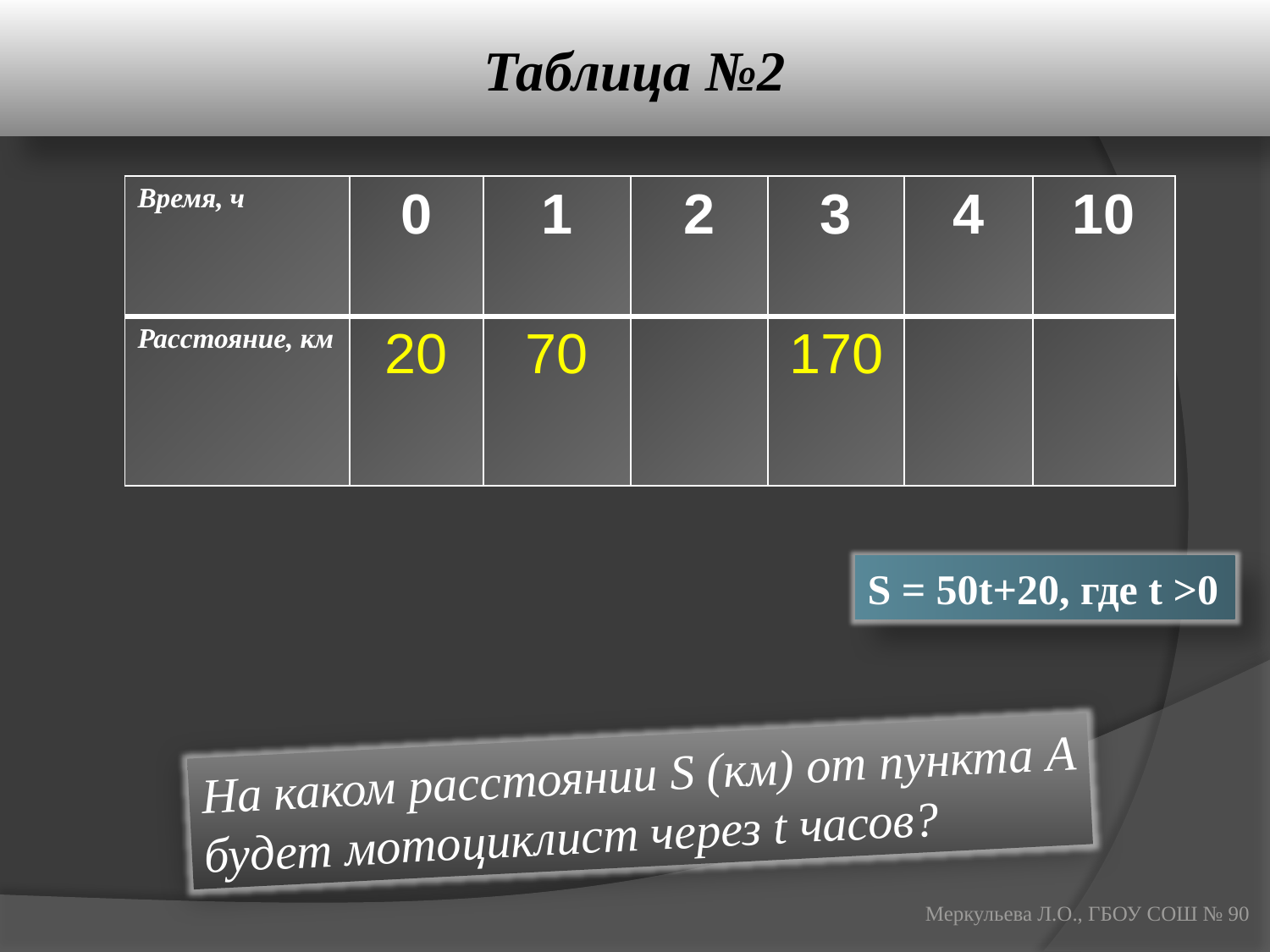

# Таблица №2
| Время, ч | 0 | 1 | 2 | 3 | 4 | 10 |
| --- | --- | --- | --- | --- | --- | --- |
| Расстояние, км |  |  |  |  |  |  |
| Время, ч | 0 | 1 | 2 | 3 | 4 | 10 |
| --- | --- | --- | --- | --- | --- | --- |
| Расстояние, км | 20 | 70 |  | 170 |  |  |
S = 50t+20, где t >0
На каком расстоянии S (км) от пункта А
будет мотоциклист через t часов?
Меркульева Л.О., ГБОУ СОШ № 90